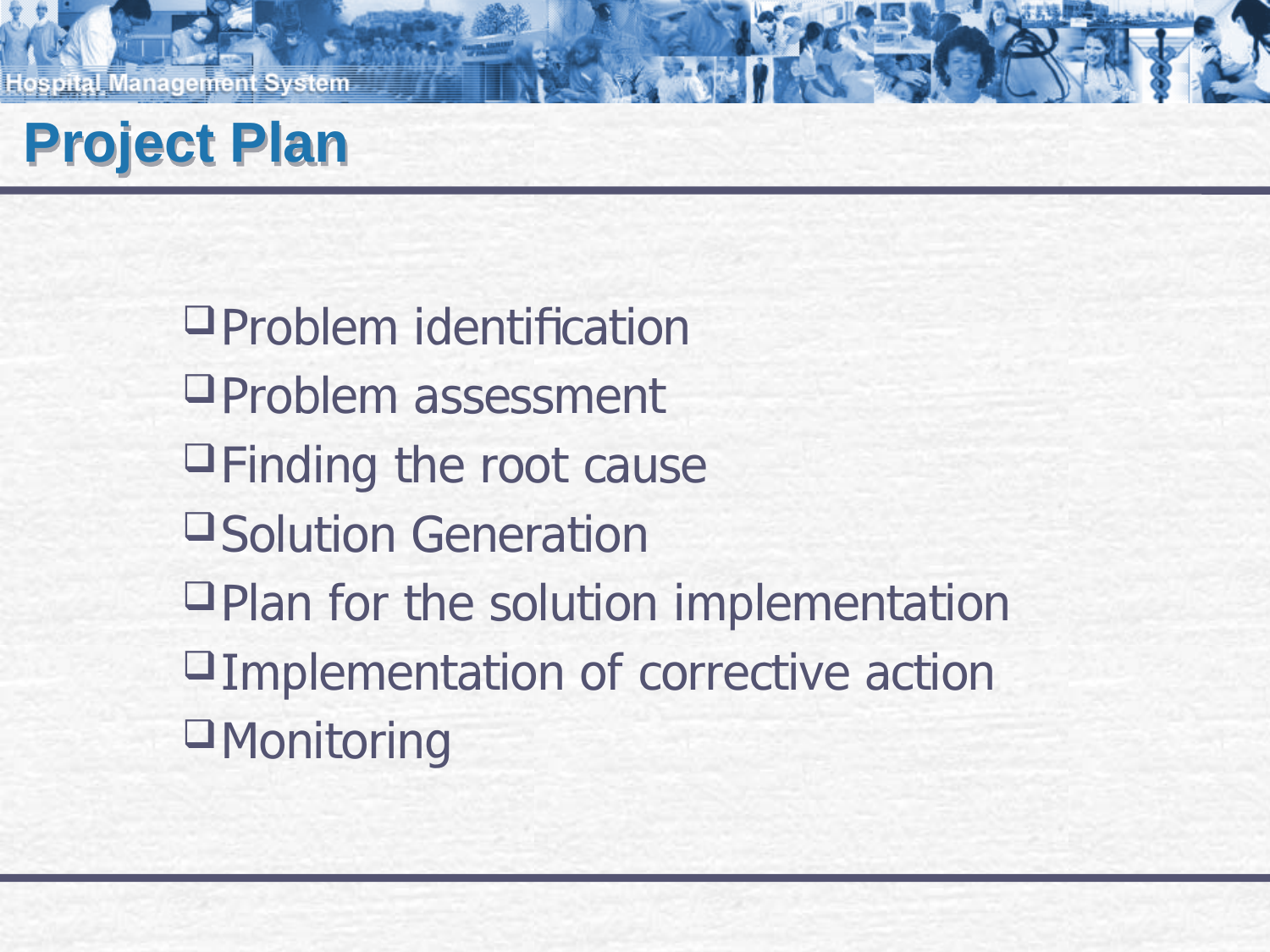

# Project Plan

Problem identification
Problem assessment
Finding the root cause
Solution Generation
Plan for the solution implementation
Implementation of corrective action
Monitoring